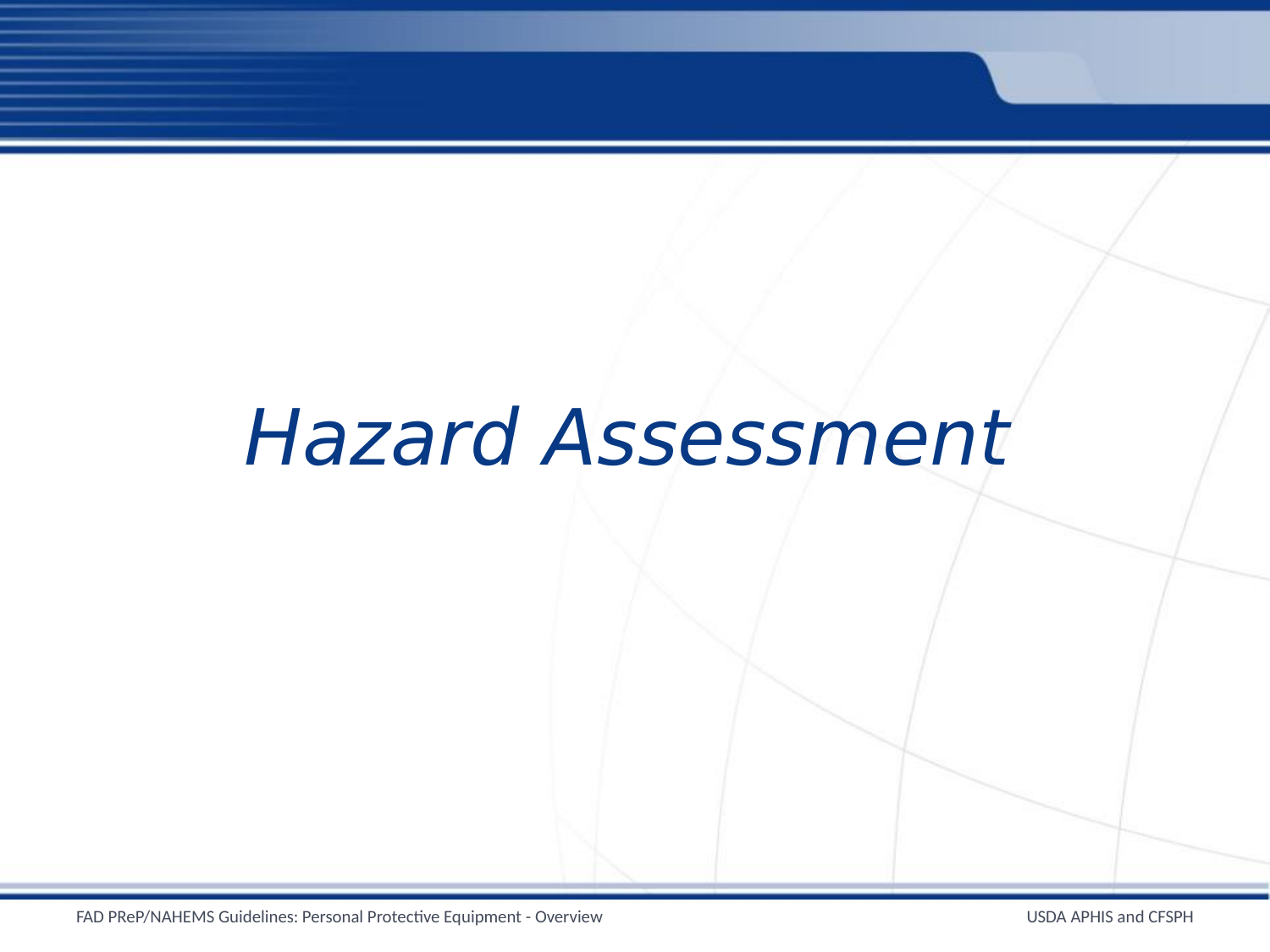

# Hazard Assessment
FAD PReP/NAHEMS Guidelines: Personal Protective Equipment - Overview
USDA APHIS and CFSPH